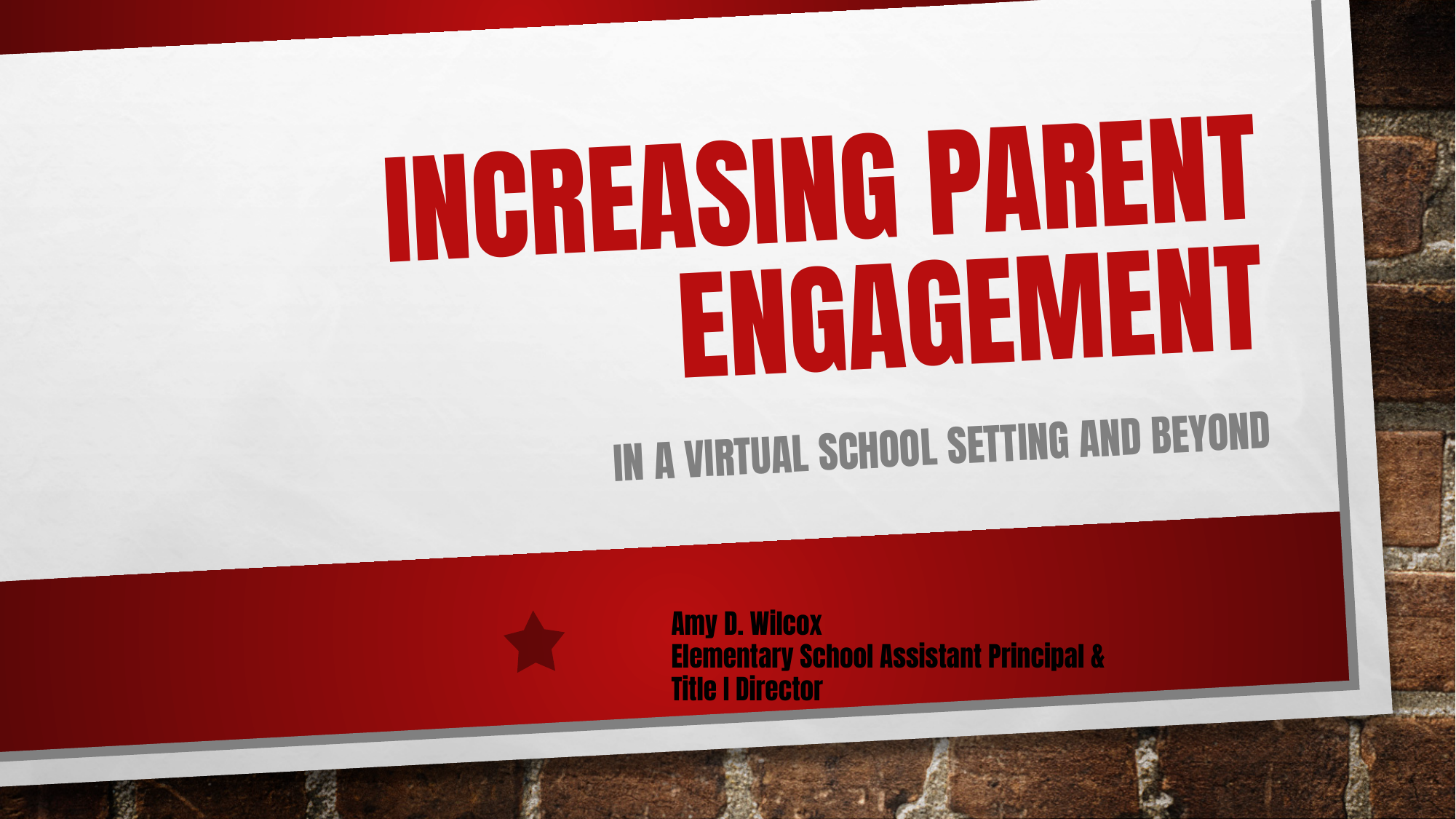

# Increasing Parent Engagement
In a virtual school setting and beyond
Amy D. Wilcox
Elementary School Assistant Principal & Title I Director